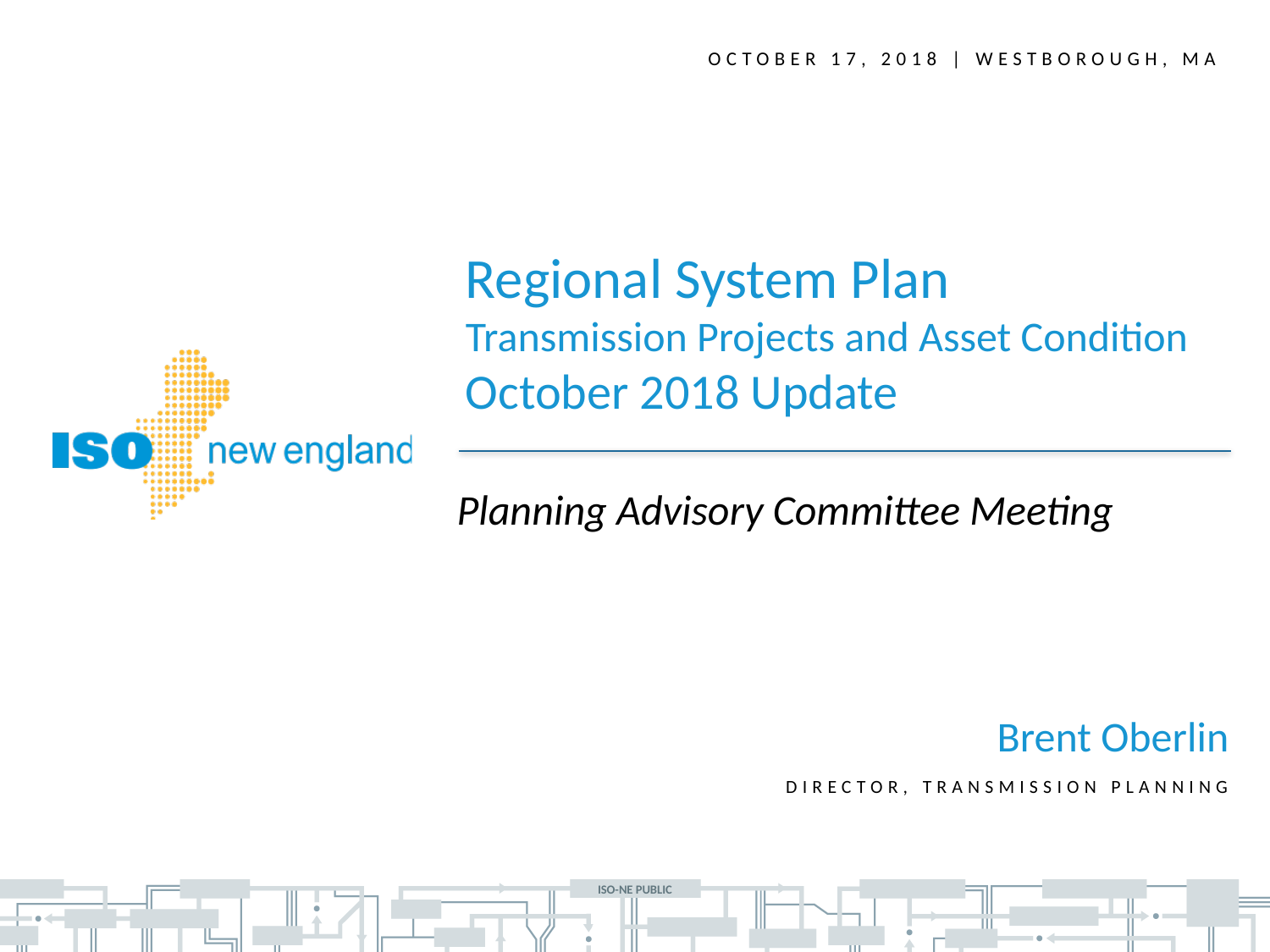

October 17, 2018 | Westborough, ma

Regional System Plan
Transmission Projects and Asset Condition
October 2018 Update
Planning Advisory Committee Meeting

Brent Oberlin

Director, Transmission Planning